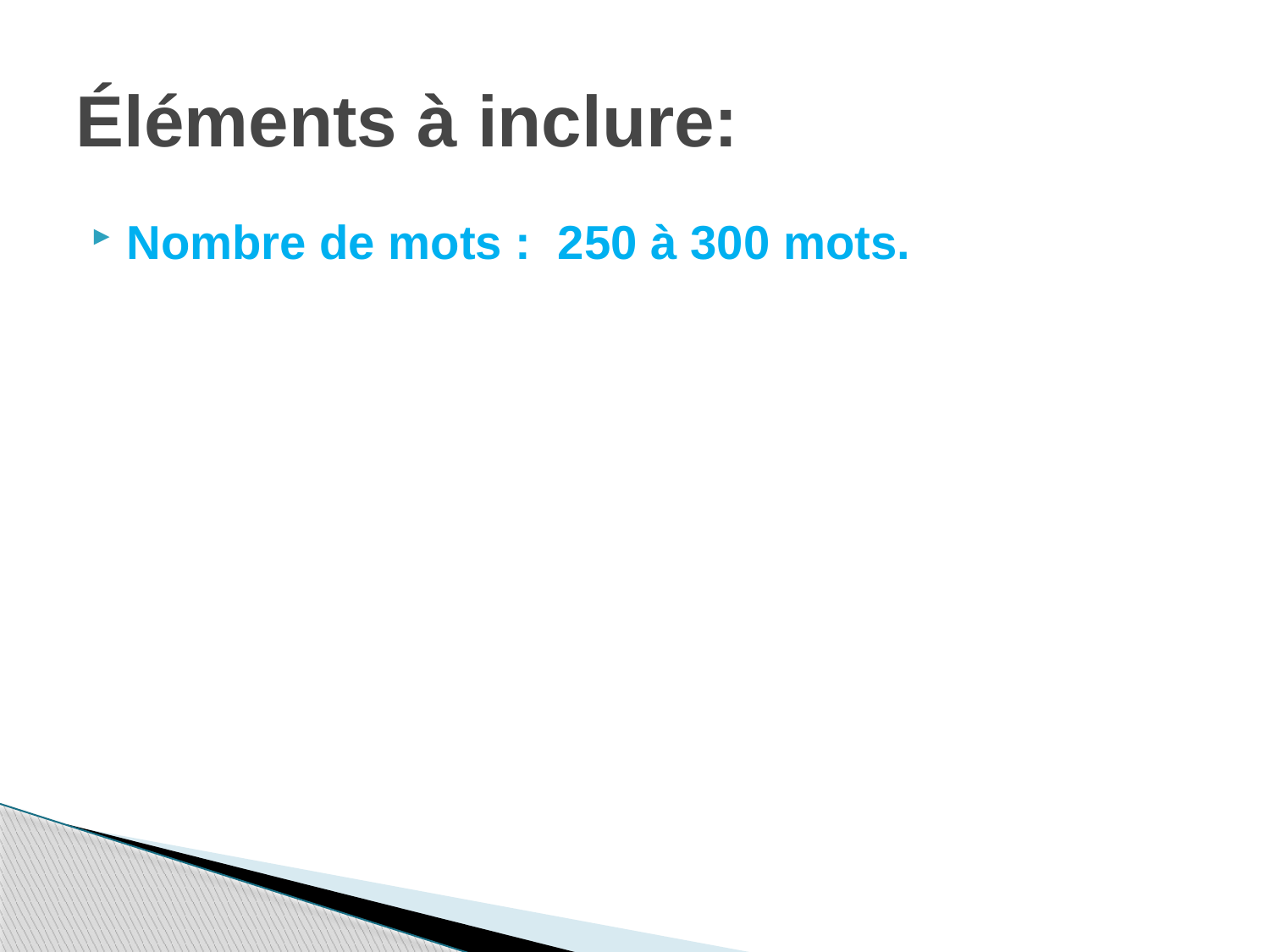

# Éléments à inclure:
Nombre de mots :  250 à 300 mots.